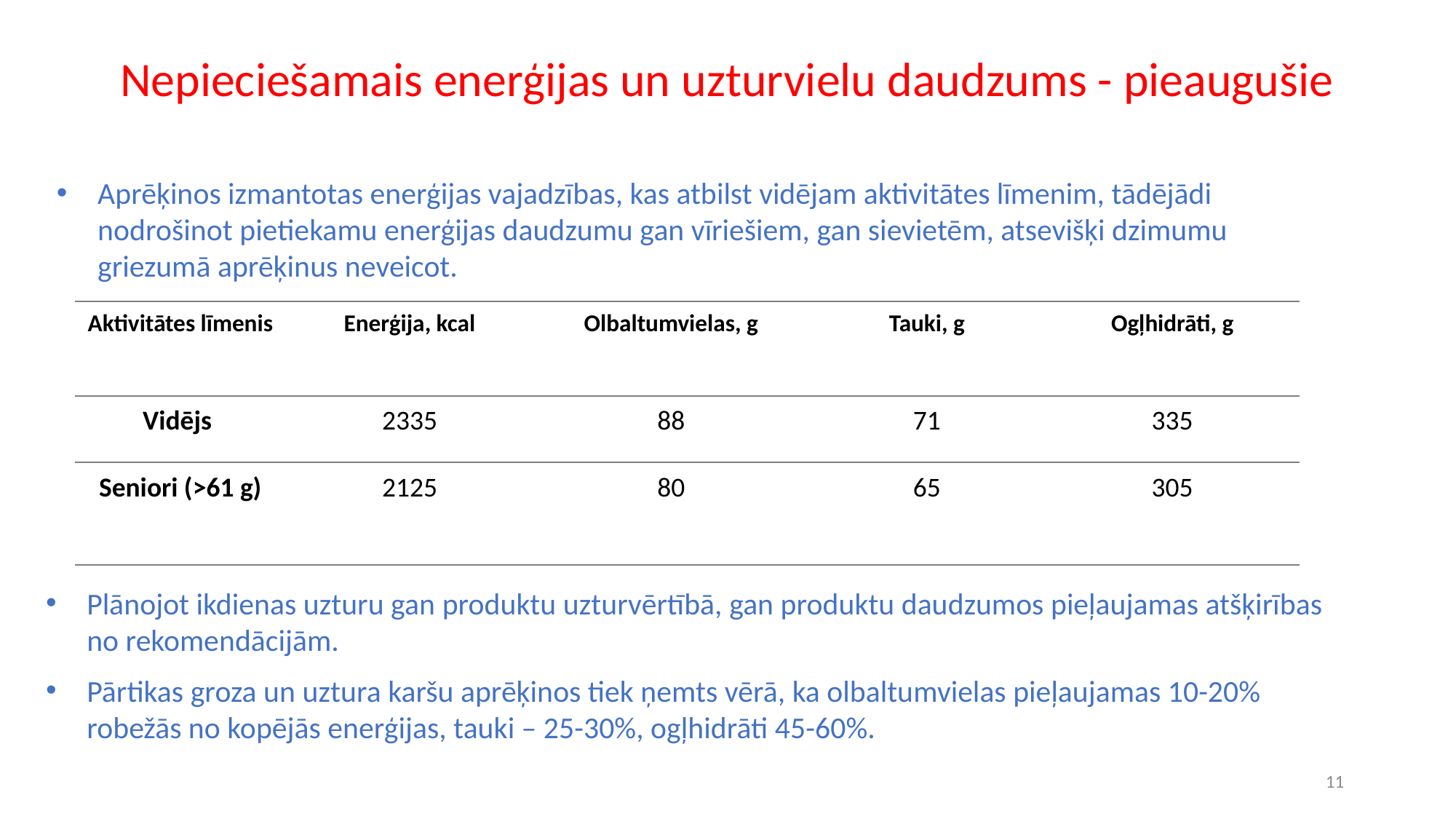

# Nepieciešamais enerģijas un uzturvielu daudzums - pieaugušie
Aprēķinos izmantotas enerģijas vajadzības, kas atbilst vidējam aktivitātes līmenim, tādējādi nodrošinot pietiekamu enerģijas daudzumu gan vīriešiem, gan sievietēm, atsevišķi dzimumu griezumā aprēķinus neveicot.
| Aktivitātes līmenis | Enerģija, kcal | Olbaltumvielas, g | Tauki, g | Ogļhidrāti, g |
| --- | --- | --- | --- | --- |
| Vidējs | 2335 | 88 | 71 | 335 |
| Seniori (>61 g) | 2125 | 80 | 65 | 305 |
Plānojot ikdienas uzturu gan produktu uzturvērtībā, gan produktu daudzumos pieļaujamas atšķirības no rekomendācijām.

Pārtikas groza un uztura karšu aprēķinos tiek ņemts vērā, ka olbaltumvielas pieļaujamas 10-20% robežās no kopējās enerģijas, tauki – 25-30%, ogļhidrāti 45-60%.
11